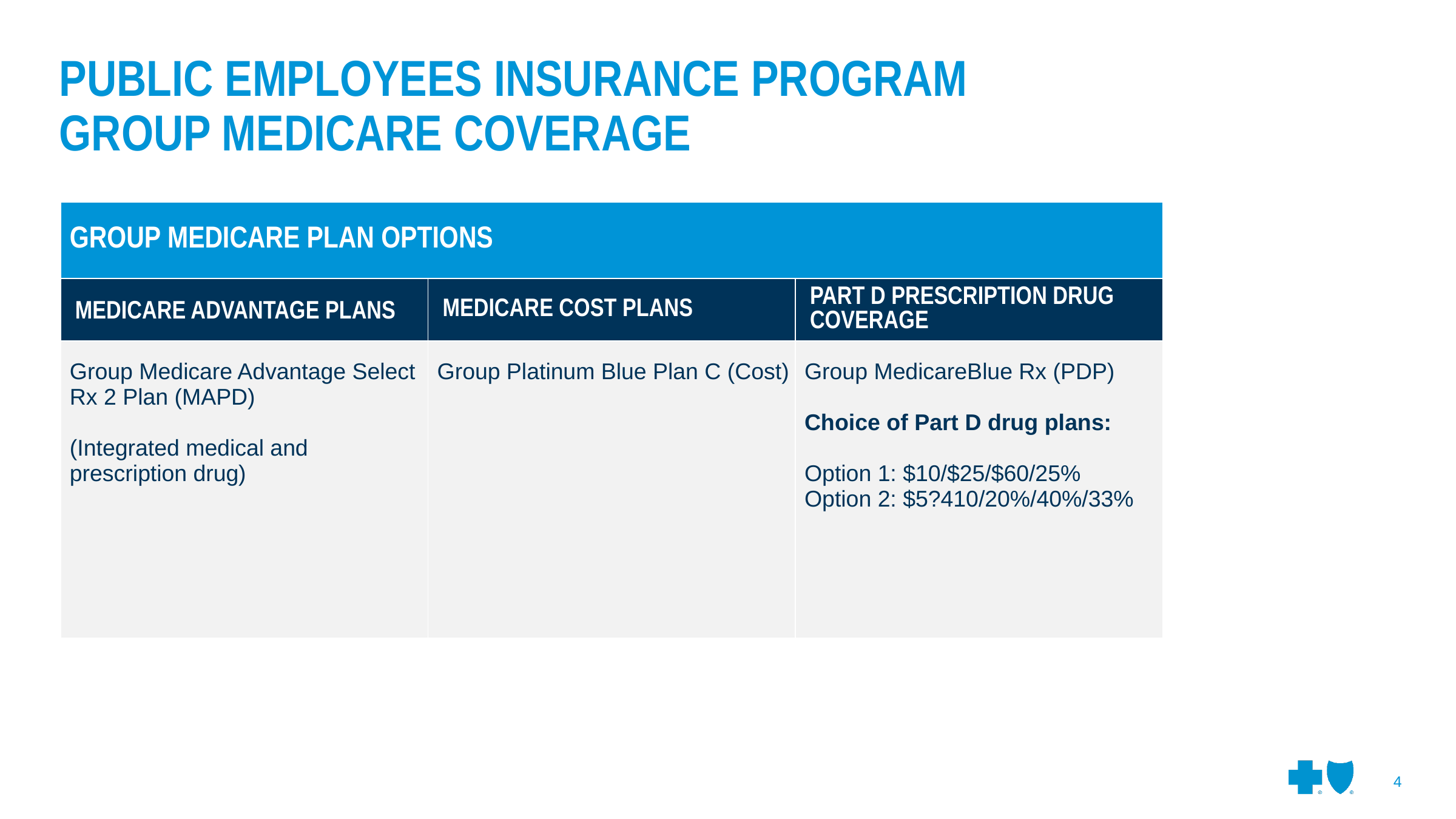

PUBLIC EMPLOYEES INSURANCE PROGRAM
GROUP MEDICARE COVERAGE
| GROUP MEDICARE PLAN OPTIONS |  |  |
| --- | --- | --- |
| MEDICARE ADVANTAGE PLANS | MEDICARE COST PLANS | PART D PRESCRIPTION DRUG COVERAGE |
| Group Medicare Advantage Select Rx 2 Plan (MAPD) (Integrated medical and prescription drug) | Group Platinum Blue Plan C (Cost) | Group MedicareBlue Rx (PDP) Choice of Part D drug plans: Option 1: $10/$25/$60/25% Option 2: $5?410/20%/40%/33% |
4